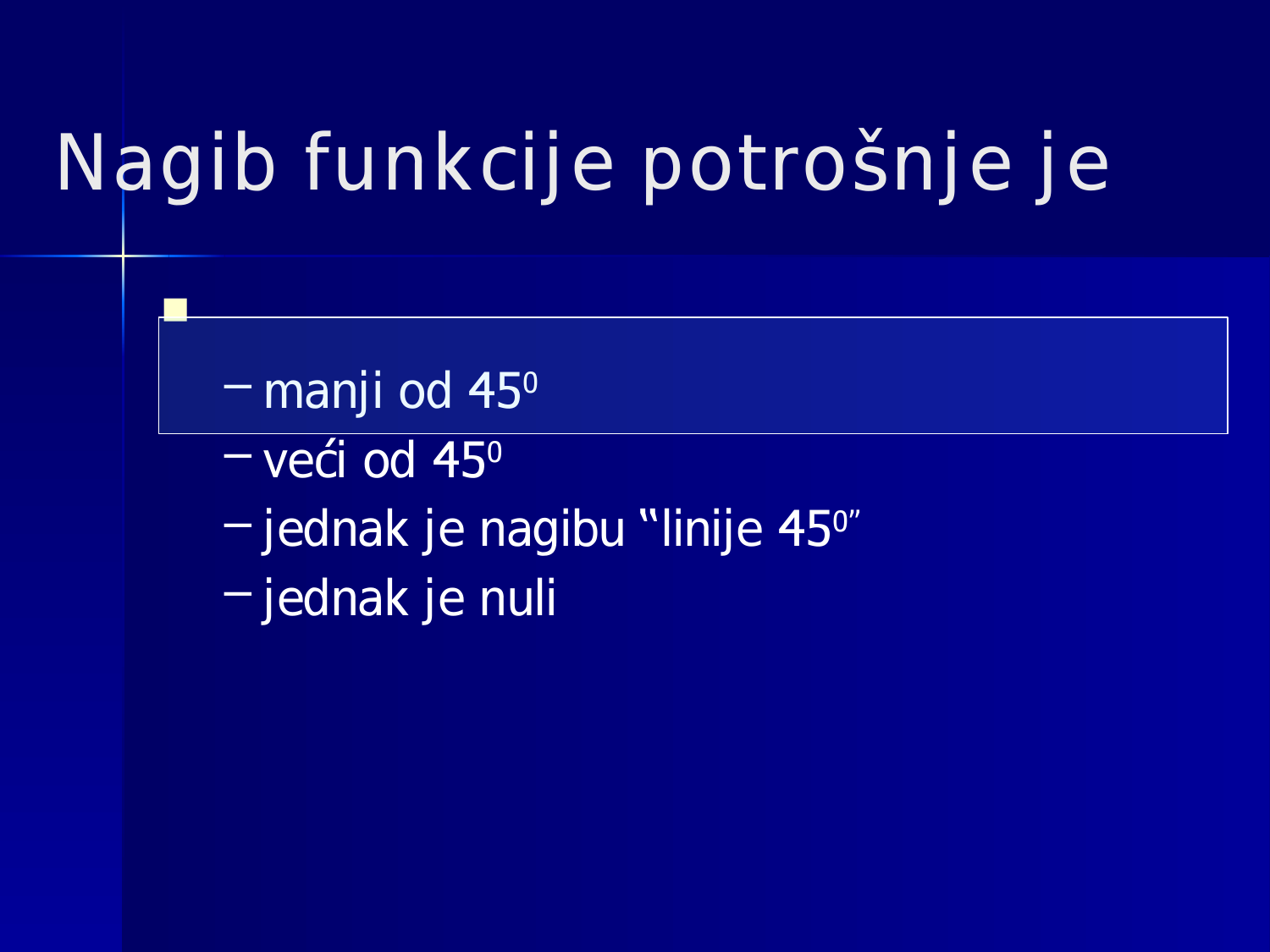

# Nagib funkcije potrošnje je

manji od 450
veći od 450
jednak je nagibu “linije 450”
jednak je nuli